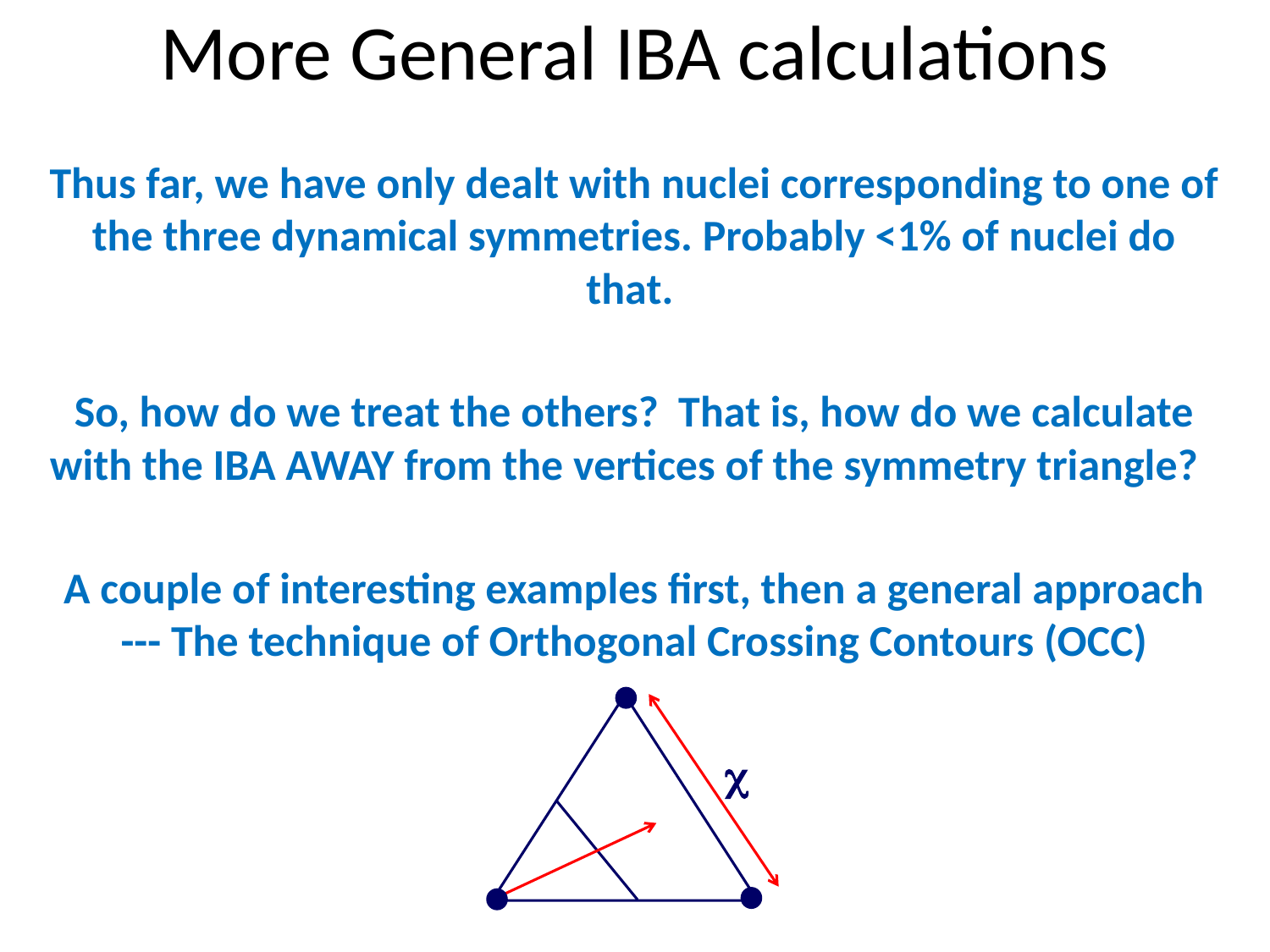

# More General IBA calculations
Thus far, we have only dealt with nuclei corresponding to one of the three dynamical symmetries. Probably <1% of nuclei do that.

So, how do we treat the others?  That is, how do we calculate with the IBA AWAY from the vertices of the symmetry triangle?

A couple of interesting examples first, then a general approach --- The technique of Orthogonal Crossing Contours (OCC)

χ